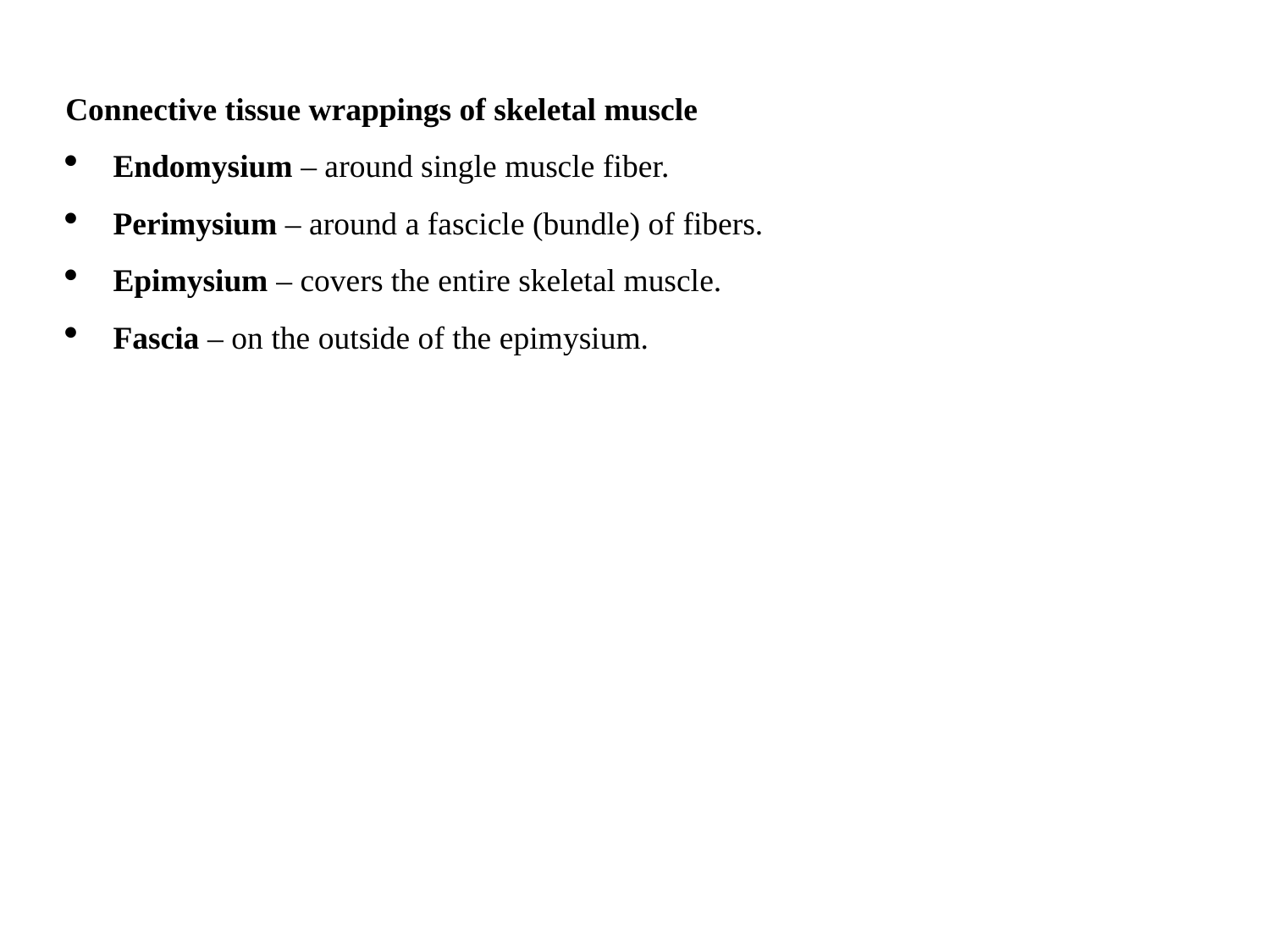

#
Connective tissue wrappings of skeletal muscle
Endomysium – around single muscle fiber.
Perimysium – around a fascicle (bundle) of fibers.
Epimysium – covers the entire skeletal muscle.
Fascia – on the outside of the epimysium.